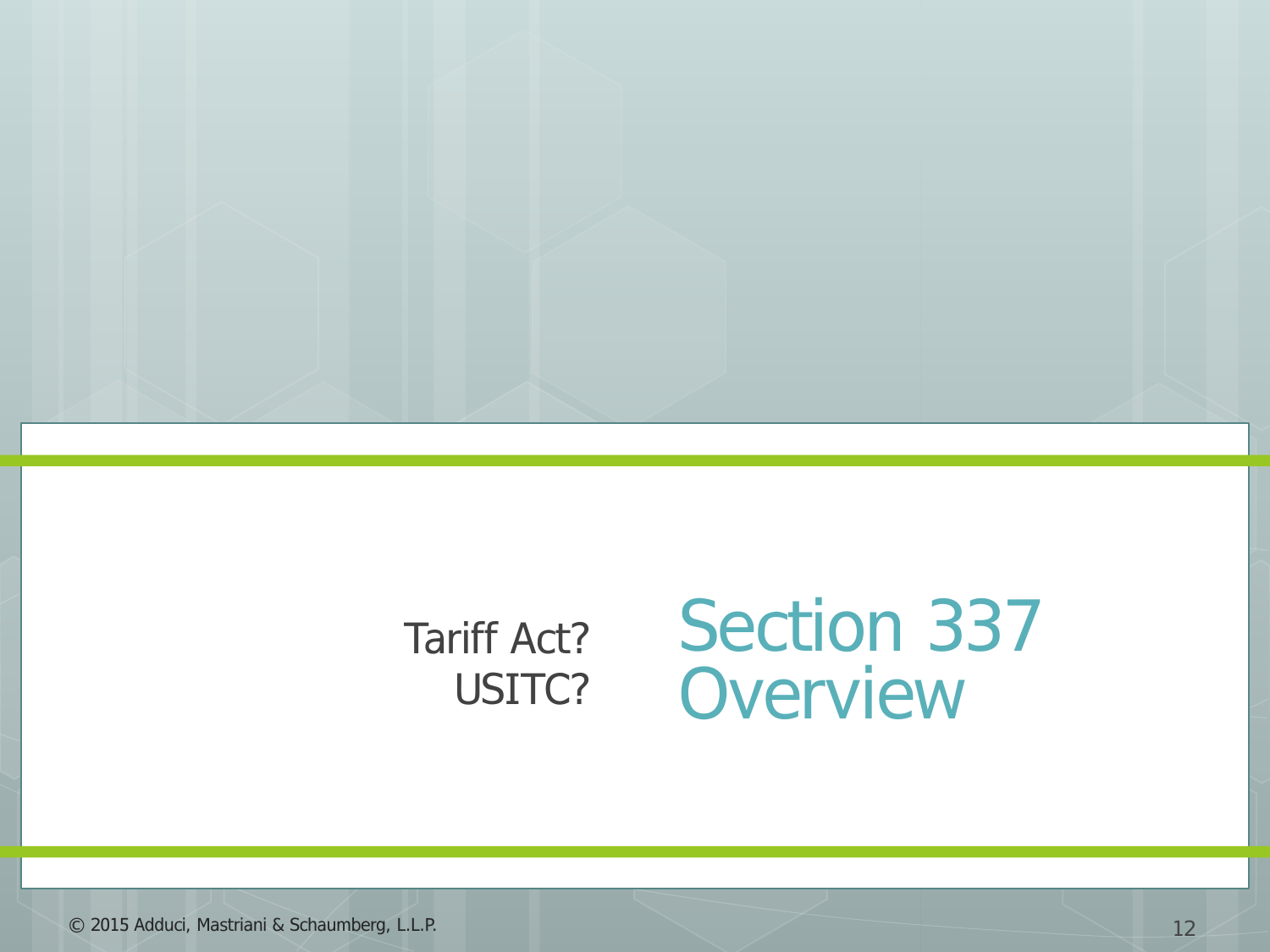

# Section 337 Overview
Tariff Act?
USITC?
12